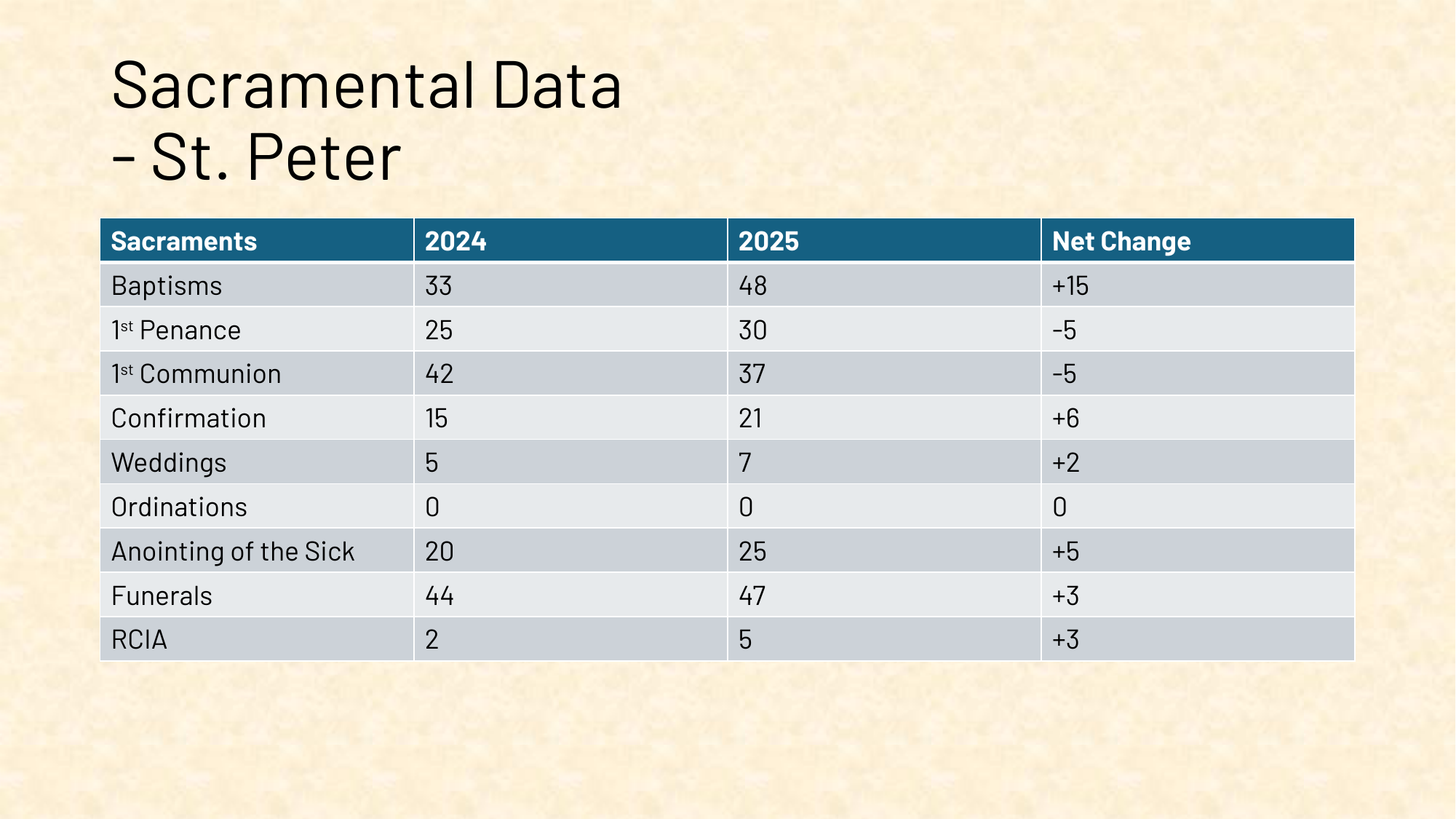

# Sacramental Data - St. Peter
| Sacraments | 2024 | 2025 | Net Change |
| --- | --- | --- | --- |
| Baptisms | 33 | 48 | +15 |
| 1st Penance | 25 | 30 | -5 |
| 1st Communion | 42 | 37 | -5 |
| Confirmation | 15 | 21 | +6 |
| Weddings | 5 | 7 | +2 |
| Ordinations | 0 | 0 | 0 |
| Anointing of the Sick | 20 | 25 | +5 |
| Funerals | 44 | 47 | +3 |
| RCIA | 2 | 5 | +3 |